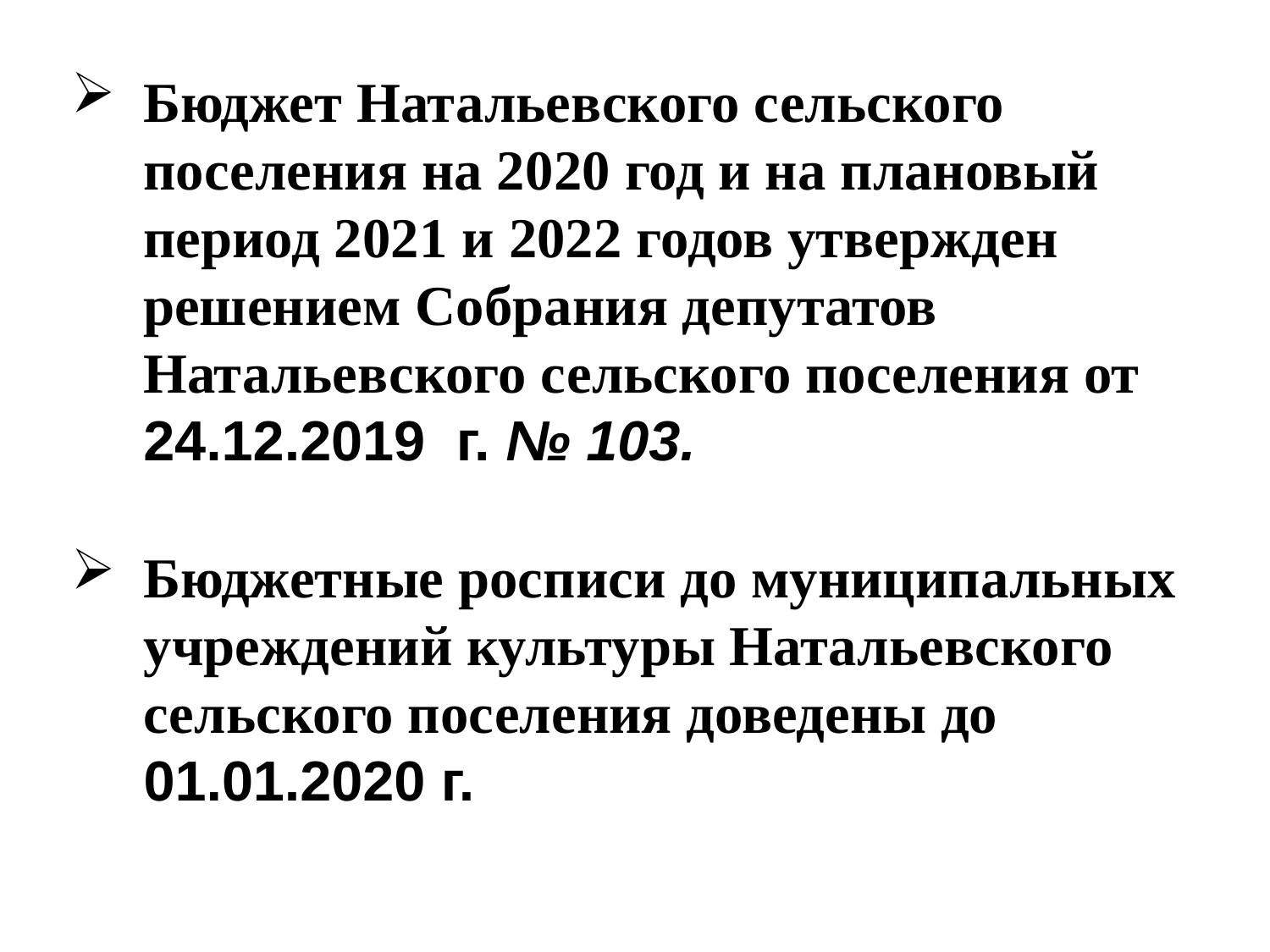

Бюджет Натальевского сельского поселения на 2020 год и на плановый период 2021 и 2022 годов утвержден решением Собрания депутатов Натальевского сельского поселения от 24.12.2019  г. № 103.
Бюджетные росписи до муниципальных учреждений культуры Натальевского сельского поселения доведены до 01.01.2020 г.